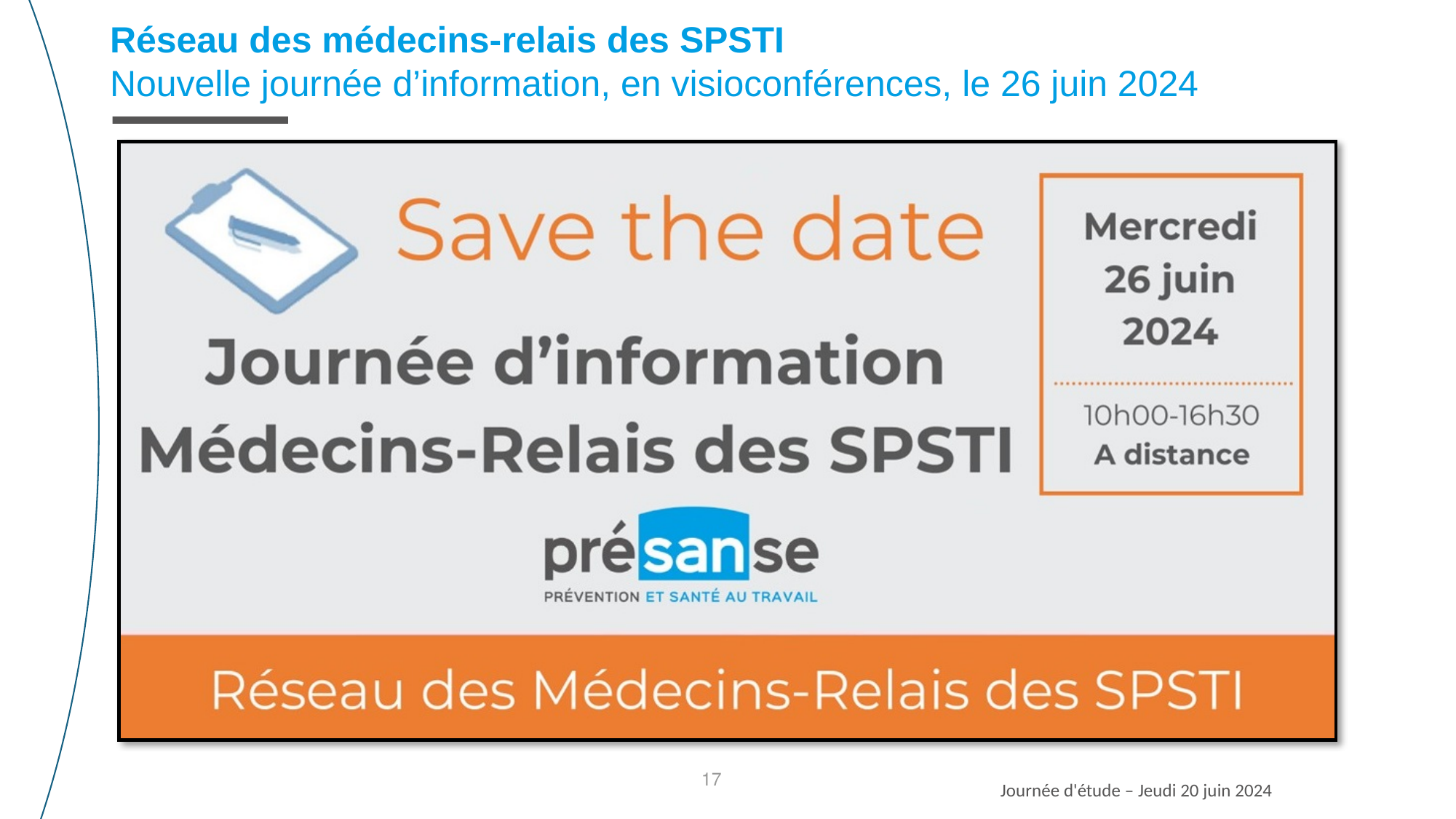

Réseau des médecins-relais des SPSTI
Nouvelle journée d’information, en visioconférences, le 26 juin 2024

17
Journée d'étude – Jeudi 20 juin 2024